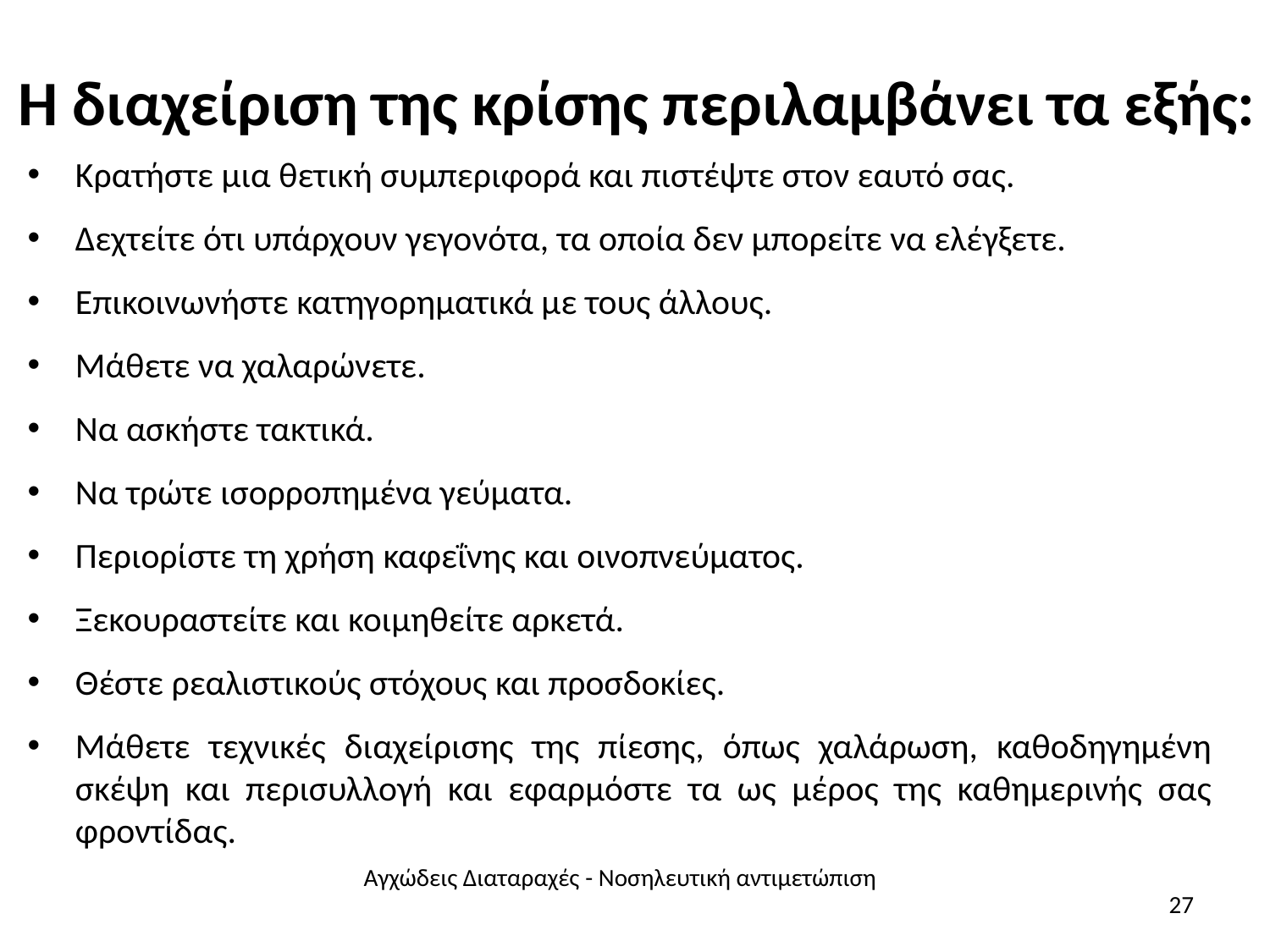

# Η διαχείριση της κρίσης περιλαμβάνει τα εξής:
Κρατήστε μια θετική συμπεριφορά και πιστέψτε στον εαυτό σας.
Δεχτείτε ότι υπάρχουν γεγονότα, τα οποία δεν μπορείτε να ελέγξετε.
Επικοινωνήστε κατηγορηματικά με τους άλλους.
Μάθετε να χαλαρώνετε.
Να ασκήστε τακτικά.
Να τρώτε ισορροπημένα γεύματα.
Περιορίστε τη χρήση καφεΐνης και οινοπνεύματος.
Ξεκουραστείτε και κοιμηθείτε αρκετά.
Θέστε ρεαλιστικούς στόχους και προσδοκίες.
Μάθετε τεχνικές διαχείρισης της πίεσης, όπως χαλάρωση, καθοδηγημένη σκέψη και περισυλλογή και εφαρμόστε τα ως μέρος της καθημερινής σας φροντίδας.

Αγχώδεις Διαταραχές - Νοσηλευτική αντιμετώπιση
27